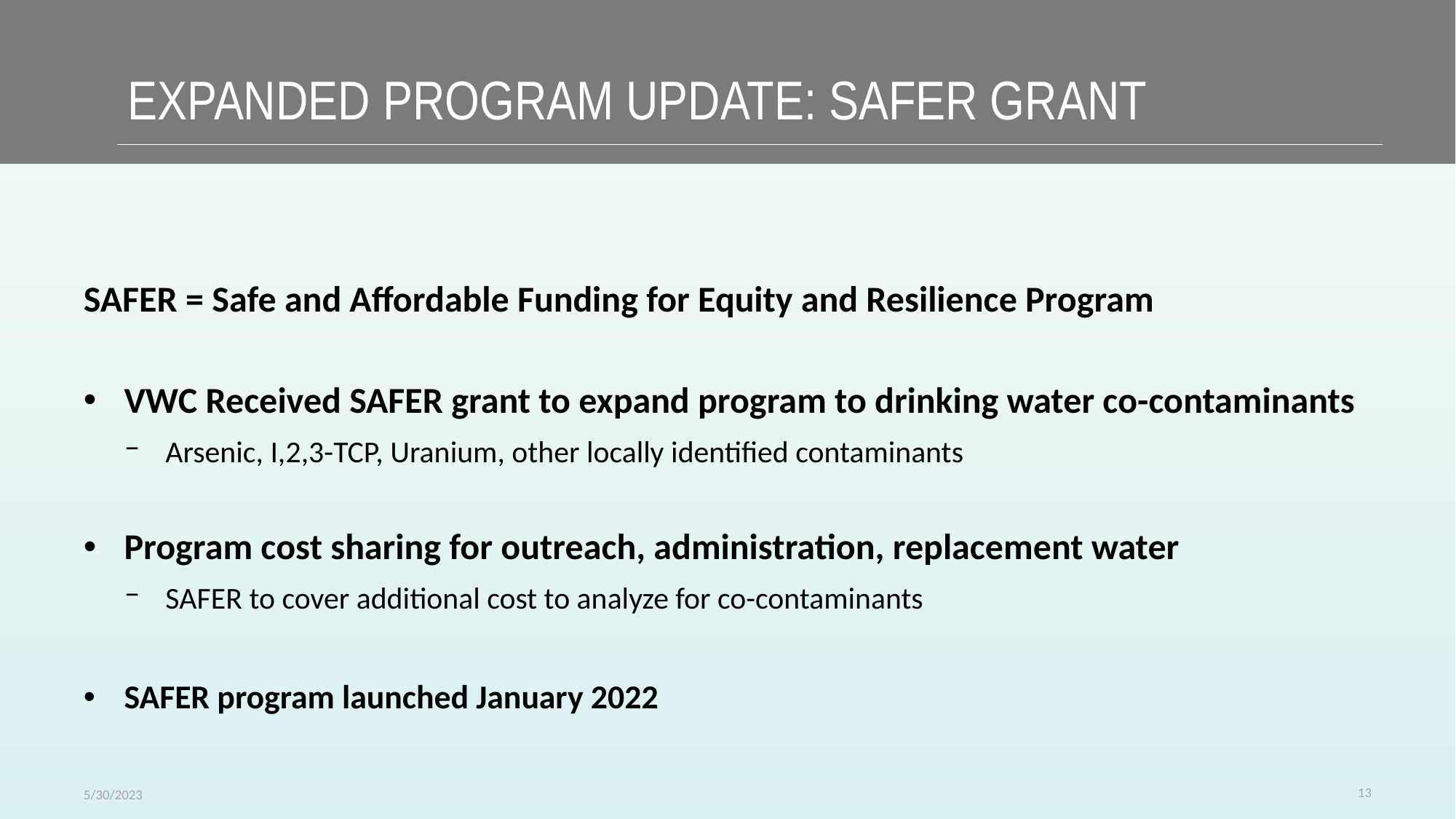

# Expanded Program Update: Safer Grant
SAFER = Safe and Affordable Funding for Equity and Resilience Program

VWC Received SAFER grant to expand program to drinking water co-contaminants
Arsenic, I,2,3-TCP, Uranium, other locally identified contaminants

Program cost sharing for outreach, administration, replacement water
SAFER to cover additional cost to analyze for co-contaminants

SAFER program launched January 2022

13
5/30/2023